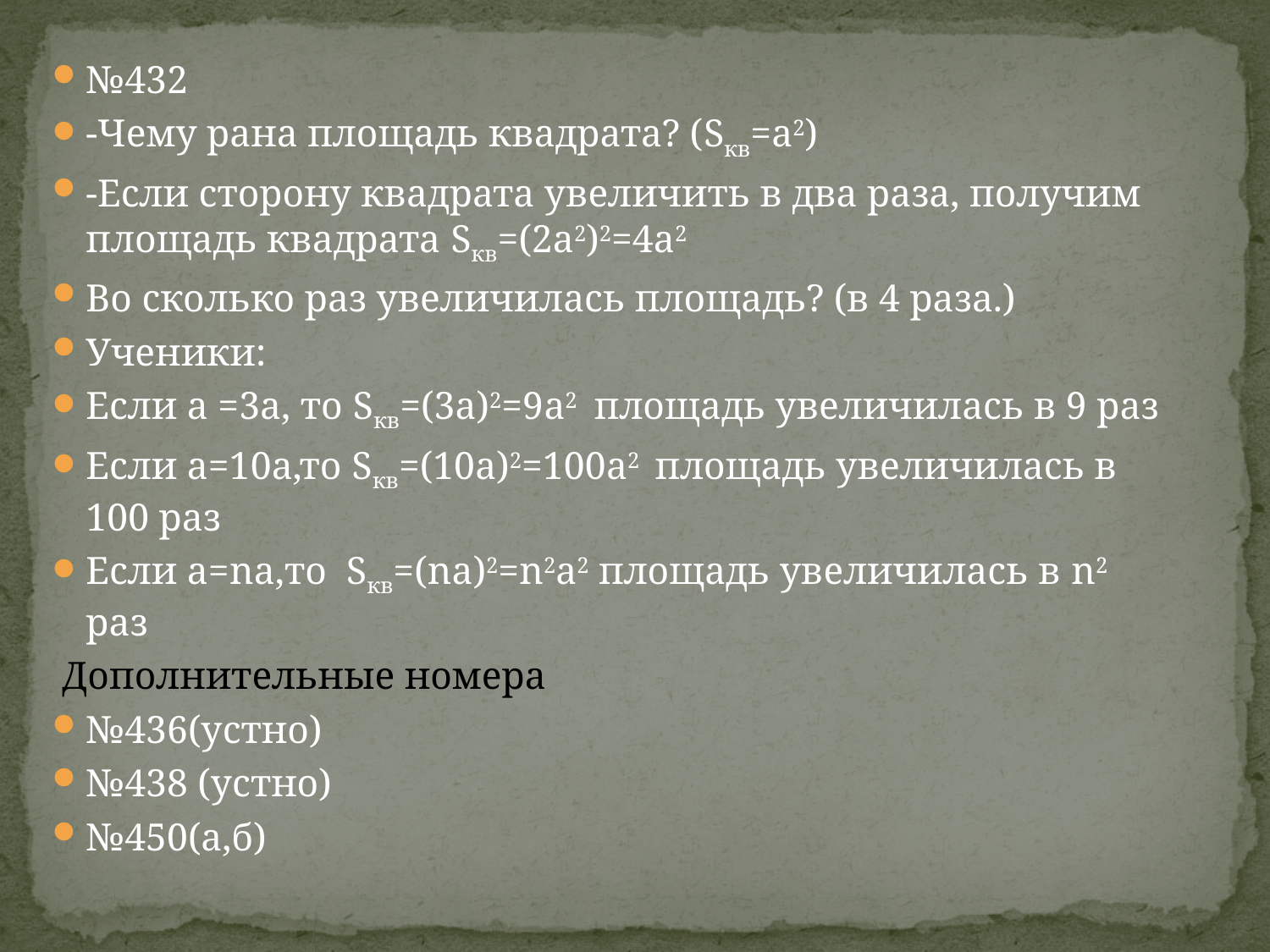

№432
-Чему рана площадь квадрата? (Sкв=а2)
-Если сторону квадрата увеличить в два раза, получим площадь квадрата Sкв=(2а2)2=4а2
Во сколько раз увеличилась площадь? (в 4 раза.)
Ученики:
Если а =3а, то Sкв=(3a)2=9a2   площадь увеличилась в 9 раз
Если а=10а,то Sкв=(10a)2=100a2  площадь увеличилась в 100 раз
Если а=na,то  Sкв=(na)2=n2a2 площадь увеличилась в n2 раз
 Дополнительные номера
№436(устно)
№438 (устно)
№450(а,б)